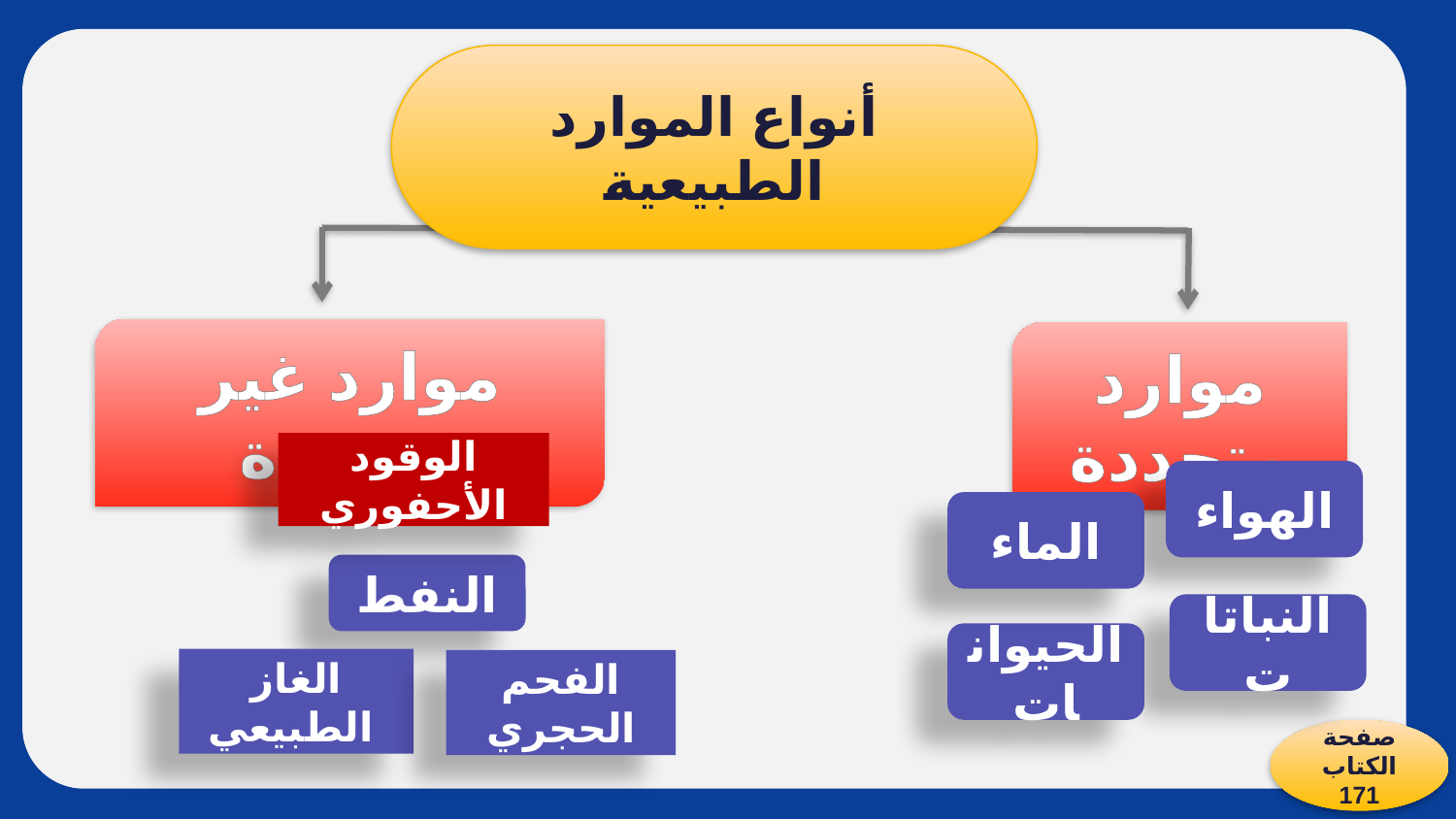

أنواع الموارد الطبيعية
موارد غير متجددة
موارد متجددة
الوقود الأحفوري
الهواء
الماء
النفط
النباتات
الحيوانات
الغاز الطبيعي
الفحم الحجري
صفحة الكتاب 171